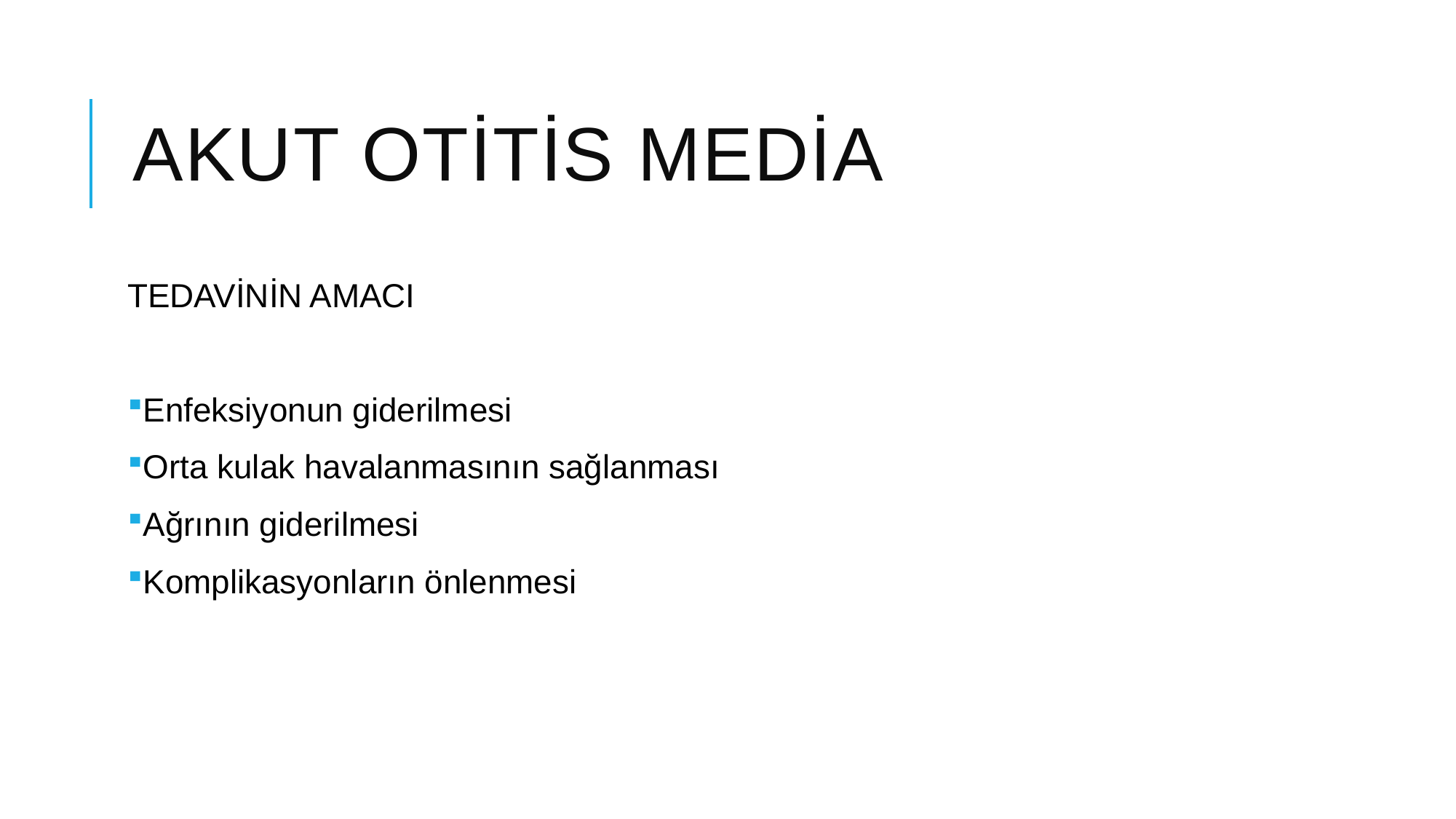

# AKUT OTİTİS MEDİA
TEDAVİNİN AMACI

Enfeksiyonun giderilmesi
Orta kulak havalanmasının sağlanması
Ağrının giderilmesi
Komplikasyonların önlenmesi